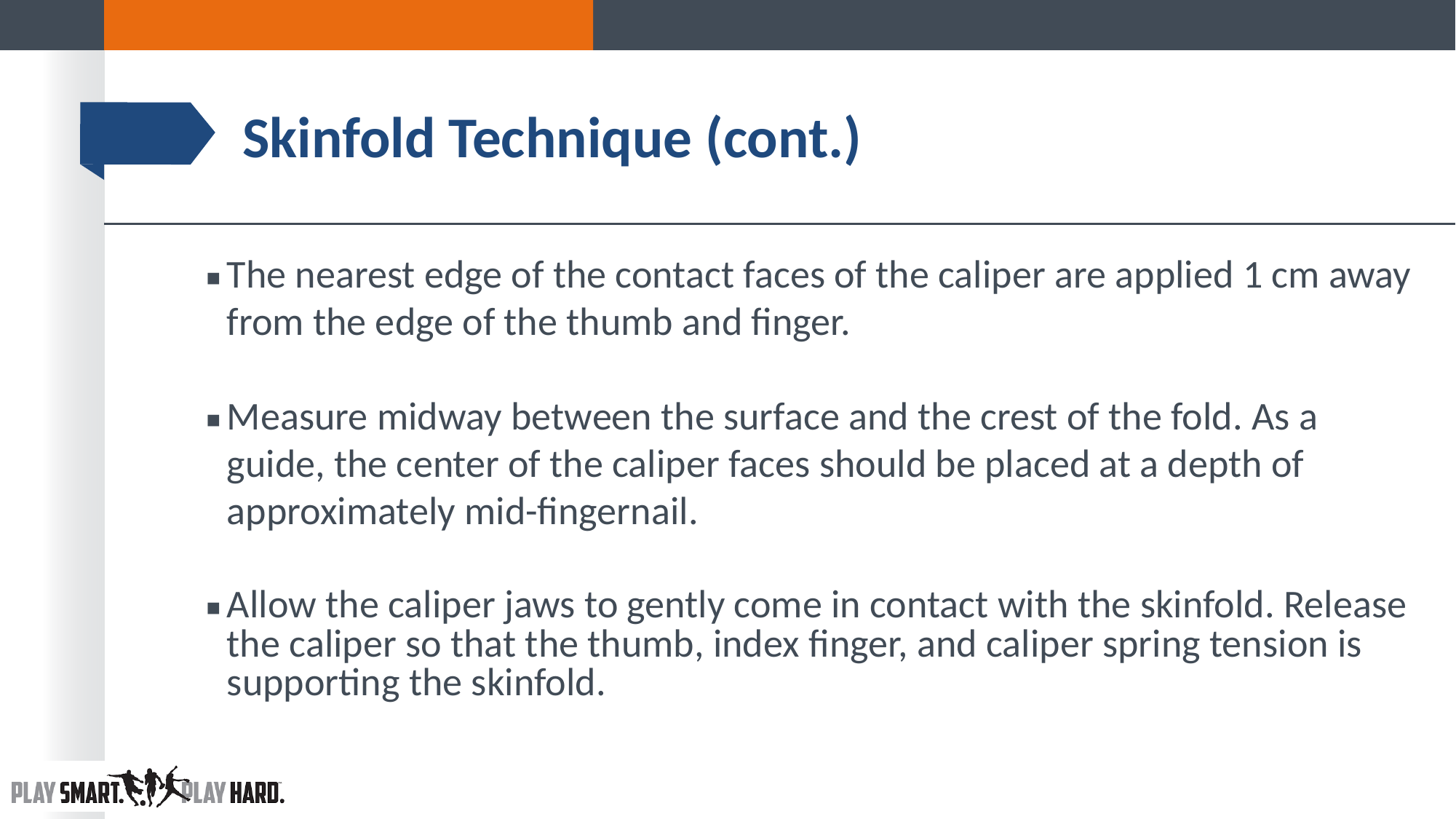

# Skinfold Technique (cont.)
The nearest edge of the contact faces of the caliper are applied 1 cm away from the edge of the thumb and finger.

Measure midway between the surface and the crest of the fold. As a guide, the center of the caliper faces should be placed at a depth of approximately mid-fingernail.

Allow the caliper jaws to gently come in contact with the skinfold. Release the caliper so that the thumb, index finger, and caliper spring tension is supporting the skinfold.